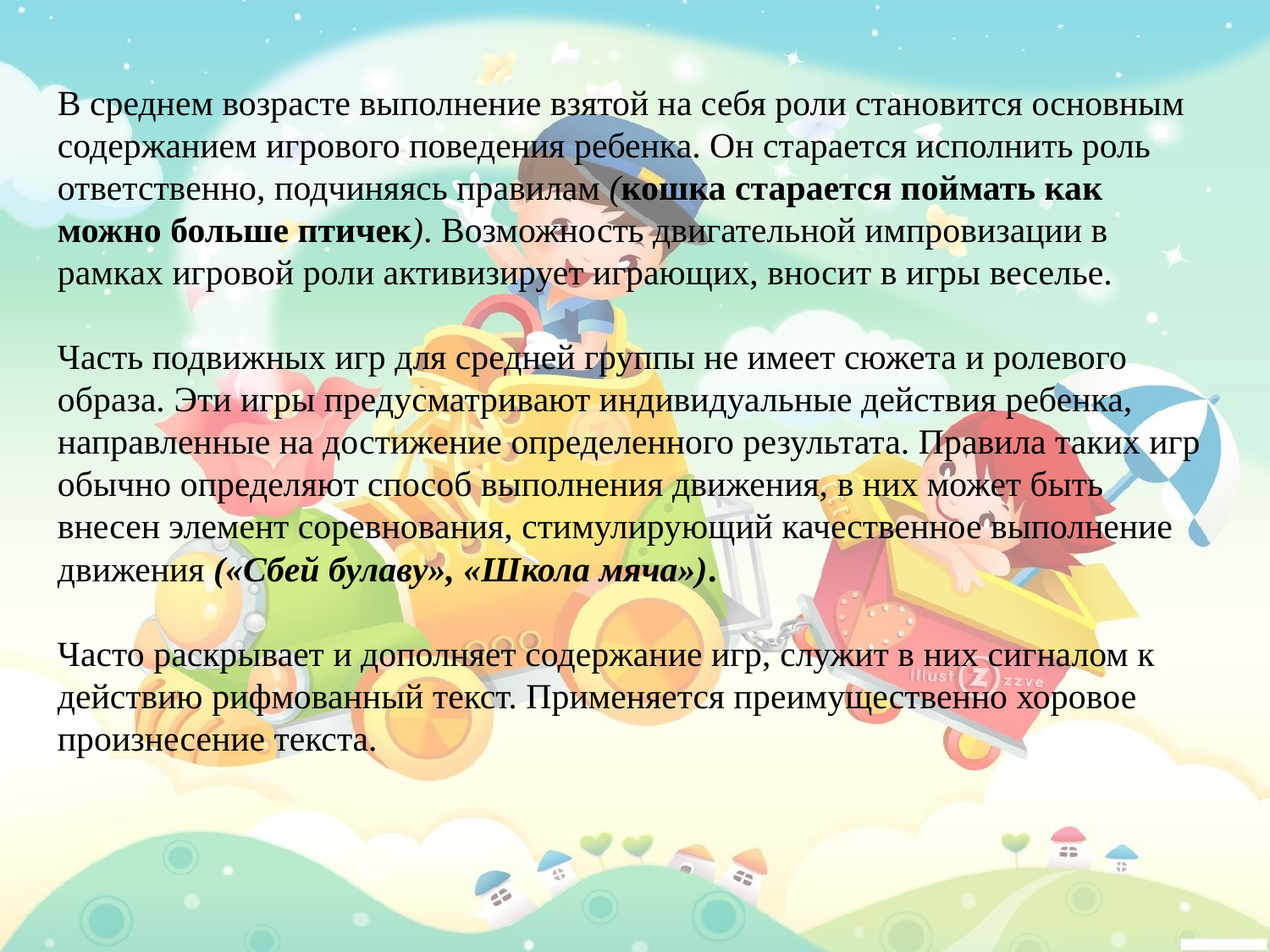

В среднем возрасте выполнение взятой на себя роли стано­вится основным содержанием игрового поведения ребенка. Он старается исполнить роль ответственно, подчиняясь правилам (кошка старается поймать как можно больше птичек). Возможность двигательной импровизации в рамках игровой роли активизирует играющих, вносит в игры веселье.

Часть подвижных игр для средней группы не имеет сюжета и ролевого образа. Эти игры предусматривают индивидуальные действия ребенка, направленные на достижение определенного результата. Правила таких игр обычно определяют способ выполнения движения, в них может быть внесен элемент соревнования, стимулирующий качественное выполнение движения («Сбей булаву», «Школа мяча»).

Часто раскрывает и дополняет содержание игр, служит в них сигналом к действию рифмованный текст. Применяется преимущественно хоровое произнесение текста.